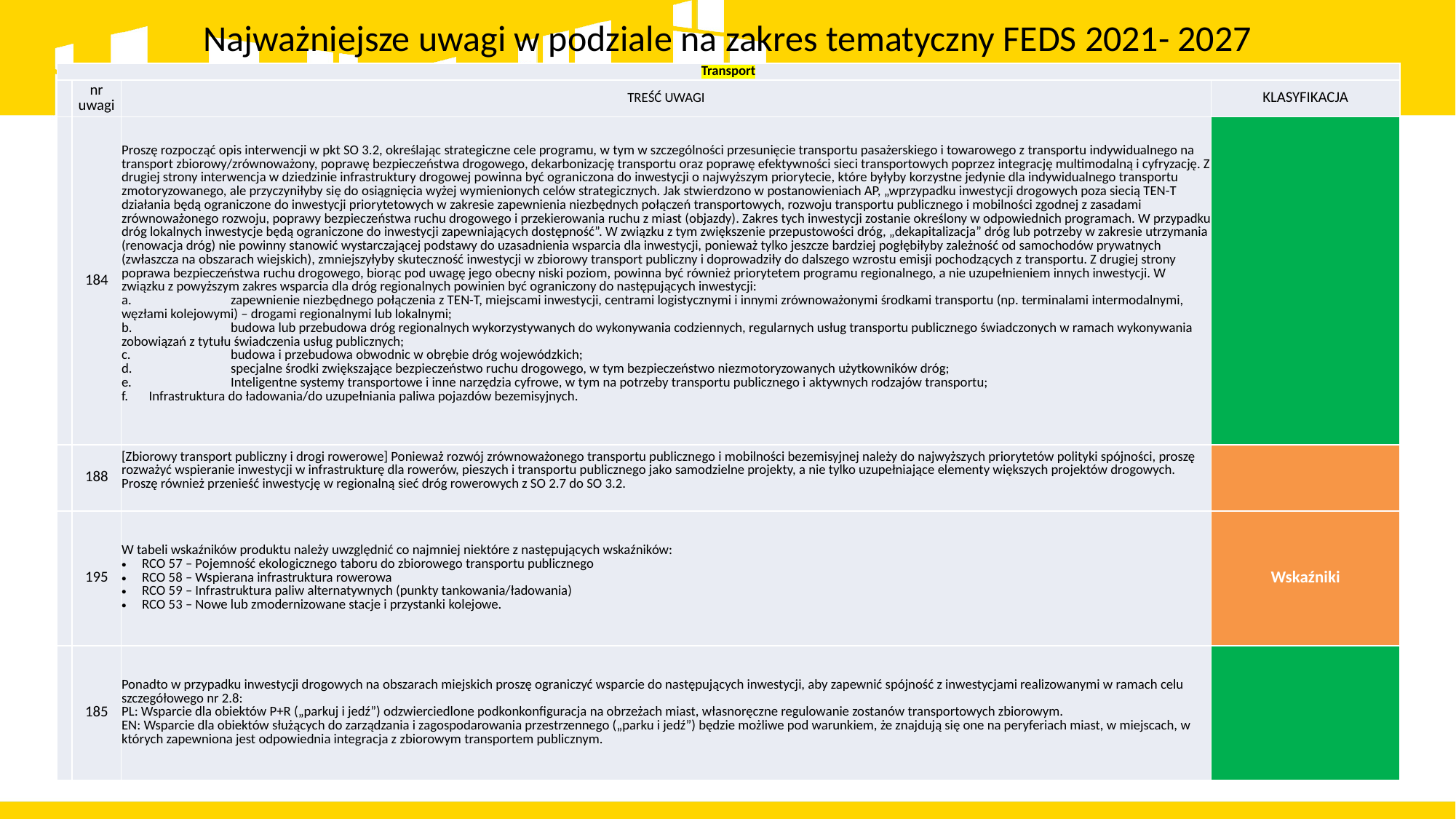

Najważniejsze uwagi w podziale na zakres tematyczny FEDS 2021- 2027
| Transport |  |  |  |
| --- | --- | --- | --- |
|  | nr uwagi | TREŚĆ UWAGI | KLASYFIKACJA |
|  | 184 | Proszę rozpocząć opis interwencji w pkt SO 3.2, określając strategiczne cele programu, w tym w szczególności przesunięcie transportu pasażerskiego i towarowego z transportu indywidualnego na transport zbiorowy/zrównoważony, poprawę bezpieczeństwa drogowego, dekarbonizację transportu oraz poprawę efektywności sieci transportowych poprzez integrację multimodalną i cyfryzację. Z drugiej strony interwencja w dziedzinie infrastruktury drogowej powinna być ograniczona do inwestycji o najwyższym priorytecie, które byłyby korzystne jedynie dla indywidualnego transportu zmotoryzowanego, ale przyczyniłyby się do osiągnięcia wyżej wymienionych celów strategicznych. Jak stwierdzono w postanowieniach AP, „wprzypadku inwestycji drogowych poza siecią TEN-T działania będą ograniczone do inwestycji priorytetowych w zakresie zapewnienia niezbędnych połączeń transportowych, rozwoju transportu publicznego i mobilności zgodnej z zasadami zrównoważonego rozwoju, poprawy bezpieczeństwa ruchu drogowego i przekierowania ruchu z miast (objazdy). Zakres tych inwestycji zostanie określony w odpowiednich programach. W przypadku dróg lokalnych inwestycje będą ograniczone do inwestycji zapewniających dostępność”. W związku z tym zwiększenie przepustowości dróg, „dekapitalizacja” dróg lub potrzeby w zakresie utrzymania (renowacja dróg) nie powinny stanowić wystarczającej podstawy do uzasadnienia wsparcia dla inwestycji, ponieważ tylko jeszcze bardziej pogłębiłyby zależność od samochodów prywatnych (zwłaszcza na obszarach wiejskich), zmniejszyłyby skuteczność inwestycji w zbiorowy transport publiczny i doprowadziły do dalszego wzrostu emisji pochodzących z transportu. Z drugiej strony poprawa bezpieczeństwa ruchu drogowego, biorąc pod uwagę jego obecny niski poziom, powinna być również priorytetem programu regionalnego, a nie uzupełnieniem innych inwestycji. W związku z powyższym zakres wsparcia dla dróg regionalnych powinien być ograniczony do następujących inwestycji: a. zapewnienie niezbędnego połączenia z TEN-T, miejscami inwestycji, centrami logistycznymi i innymi zrównoważonymi środkami transportu (np. terminalami intermodalnymi, węzłami kolejowymi) – drogami regionalnymi lub lokalnymi; b. budowa lub przebudowa dróg regionalnych wykorzystywanych do wykonywania codziennych, regularnych usług transportu publicznego świadczonych w ramach wykonywania zobowiązań z tytułu świadczenia usług publicznych; c. budowa i przebudowa obwodnic w obrębie dróg wojewódzkich; d. specjalne środki zwiększające bezpieczeństwo ruchu drogowego, w tym bezpieczeństwo niezmotoryzowanych użytkowników dróg; e. Inteligentne systemy transportowe i inne narzędzia cyfrowe, w tym na potrzeby transportu publicznego i aktywnych rodzajów transportu; Infrastruktura do ładowania/do uzupełniania paliwa pojazdów bezemisyjnych. |  |
|  | 188 | [Zbiorowy transport publiczny i drogi rowerowe] Ponieważ rozwój zrównoważonego transportu publicznego i mobilności bezemisyjnej należy do najwyższych priorytetów polityki spójności, proszę rozważyć wspieranie inwestycji w infrastrukturę dla rowerów, pieszych i transportu publicznego jako samodzielne projekty, a nie tylko uzupełniające elementy większych projektów drogowych. Proszę również przenieść inwestycję w regionalną sieć dróg rowerowych z SO 2.7 do SO 3.2. |  |
|  | 195 | W tabeli wskaźników produktu należy uwzględnić co najmniej niektóre z następujących wskaźników: RCO 57 – Pojemność ekologicznego taboru do zbiorowego transportu publicznego RCO 58 – Wspierana infrastruktura rowerowa RCO 59 – Infrastruktura paliw alternatywnych (punkty tankowania/ładowania) RCO 53 – Nowe lub zmodernizowane stacje i przystanki kolejowe. | Wskaźniki |
|  | 185 | Ponadto w przypadku inwestycji drogowych na obszarach miejskich proszę ograniczyć wsparcie do następujących inwestycji, aby zapewnić spójność z inwestycjami realizowanymi w ramach celu szczegółowego nr 2.8: PL: Wsparcie dla obiektów P+R („parkuj i jedź”) odzwierciedlone podkonkonfiguracja na obrzeżach miast, własnoręczne regulowanie zostanów transportowych zbiorowym. EN: Wsparcie dla obiektów służących do zarządzania i zagospodarowania przestrzennego („parku i jedź”) będzie możliwe pod warunkiem, że znajdują się one na peryferiach miast, w miejscach, w których zapewniona jest odpowiednia integracja z zbiorowym transportem publicznym. |  |